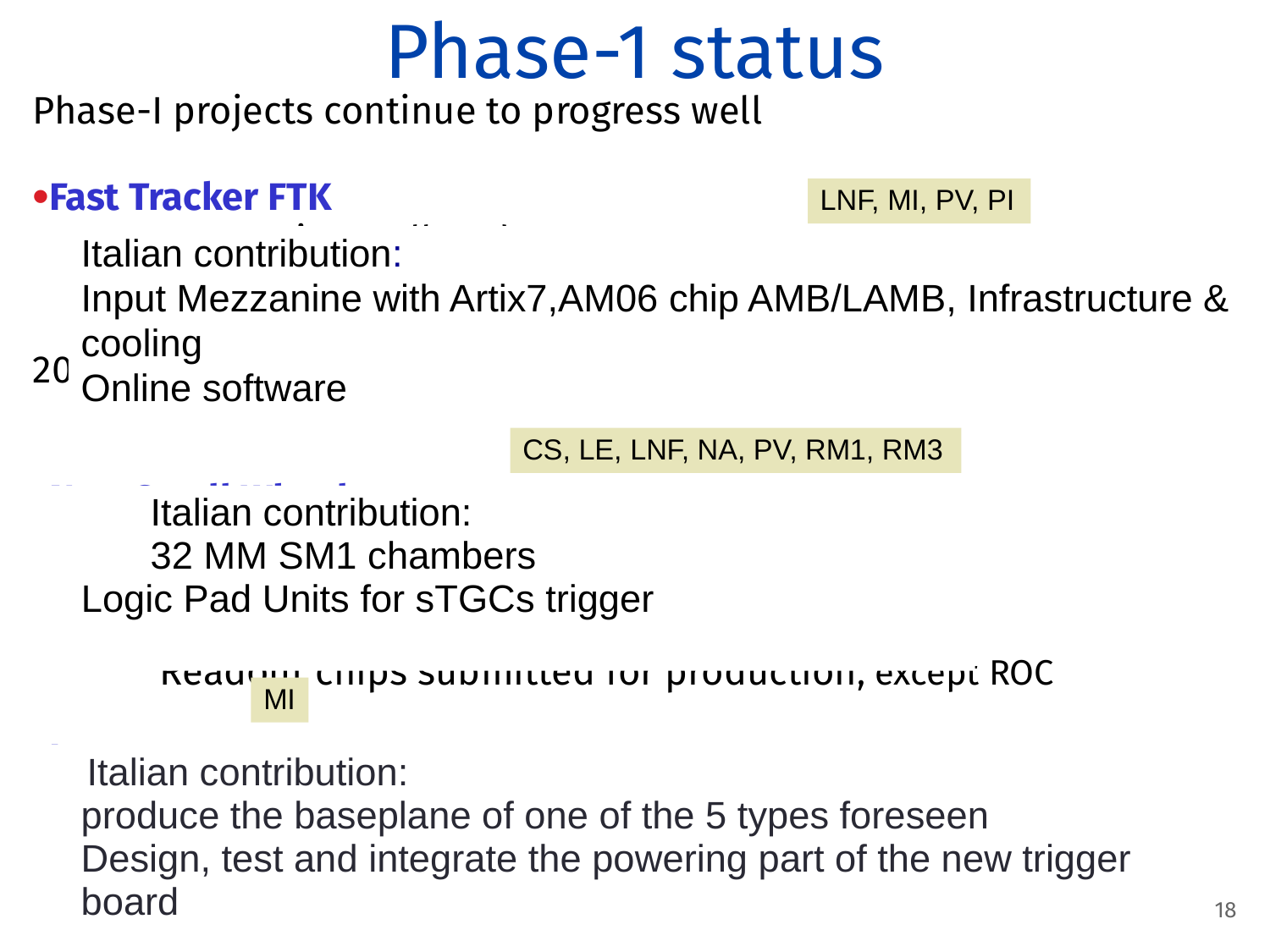

Phase-1 status
Phase-I projects continue to progress well

Fast Tracker FTK
	Integration well under way
	Delay at production level with some boards (LAMB/AMB
	Now aiming for μ=40 barrel system to deliver tracks by end of 2016

New Small Wheel
	sTGC PRR passed for 4/5 production sites
	MM readout board order placed
	NSW readout config for 1MHz rate
	Readout chips submitted for production, except ROC

Lar
	Difficulties with ADC fixed
	Serialiser chip still a concern, back-ups critical path
	Back-end board (LATOME) passed FDR
LNF, MI, PV, PI
Italian contribution:
Input Mezzanine with Artix7,AM06 chip AMB/LAMB, Infrastructure & cooling
Online software

CS, LE, LNF, NA, PV, RM1, RM3
	Italian contribution:
	32 MM SM1 chambers
Logic Pad Units for sTGCs trigger

MI

Italian contribution:
produce the baseplane of one of the 5 types foreseen
Design, test and integrate the powering part of the new trigger board